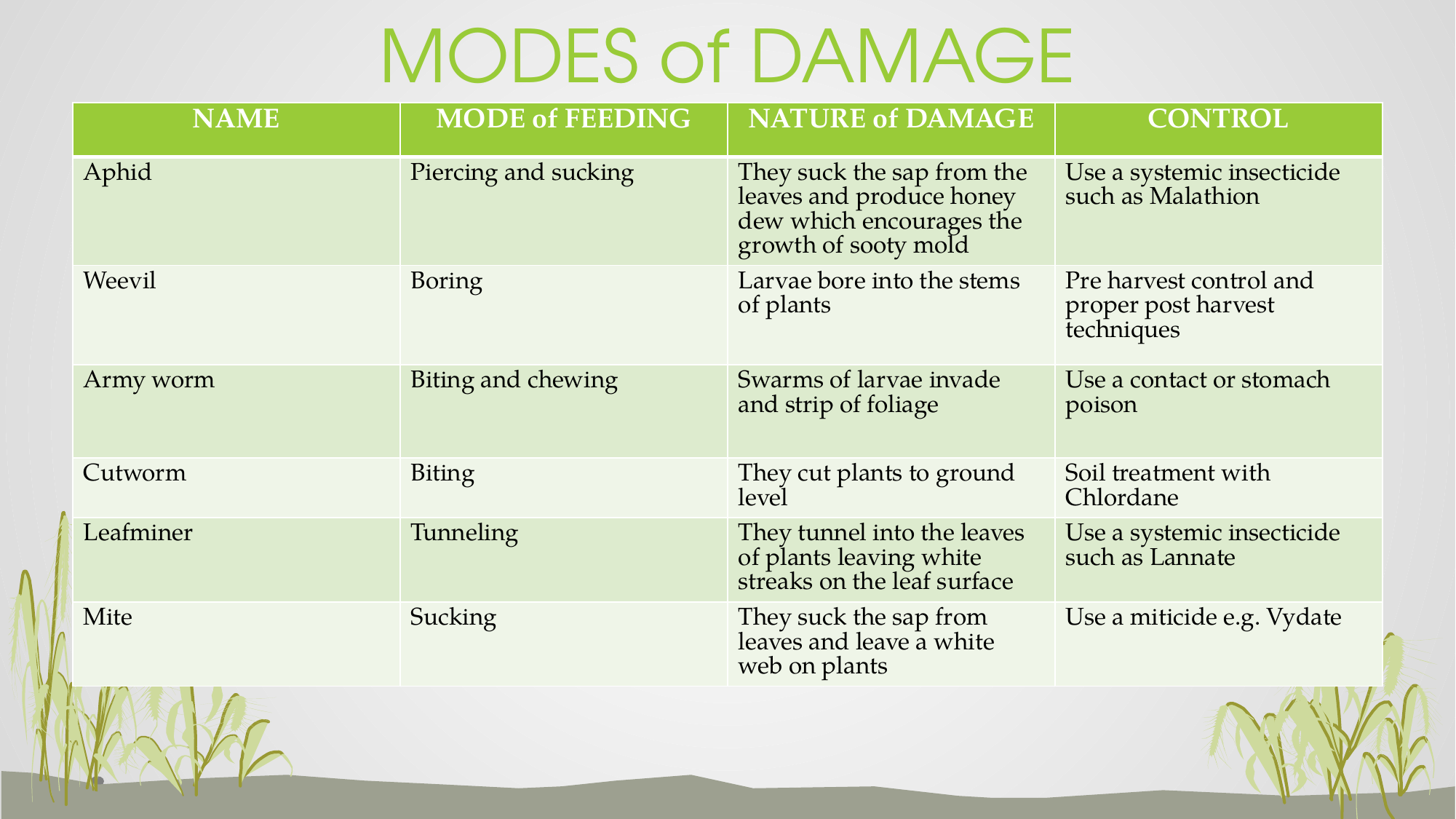

# MODES of DAMAGE
| NAME | MODE of FEEDING | NATURE of DAMAGE | CONTROL |
| --- | --- | --- | --- |
| Aphid | Piercing and sucking | They suck the sap from the leaves and produce honey dew which encourages the growth of sooty mold | Use a systemic insecticide such as Malathion |
| Weevil | Boring | Larvae bore into the stems of plants | Pre harvest control and proper post harvest techniques |
| Army worm | Biting and chewing | Swarms of larvae invade and strip of foliage | Use a contact or stomach poison |
| Cutworm | Biting | They cut plants to ground level | Soil treatment with Chlordane |
| Leafminer | Tunneling | They tunnel into the leaves of plants leaving white streaks on the leaf surface | Use a systemic insecticide such as Lannate |
| Mite | Sucking | They suck the sap from leaves and leave a white web on plants | Use a miticide e.g. Vydate |